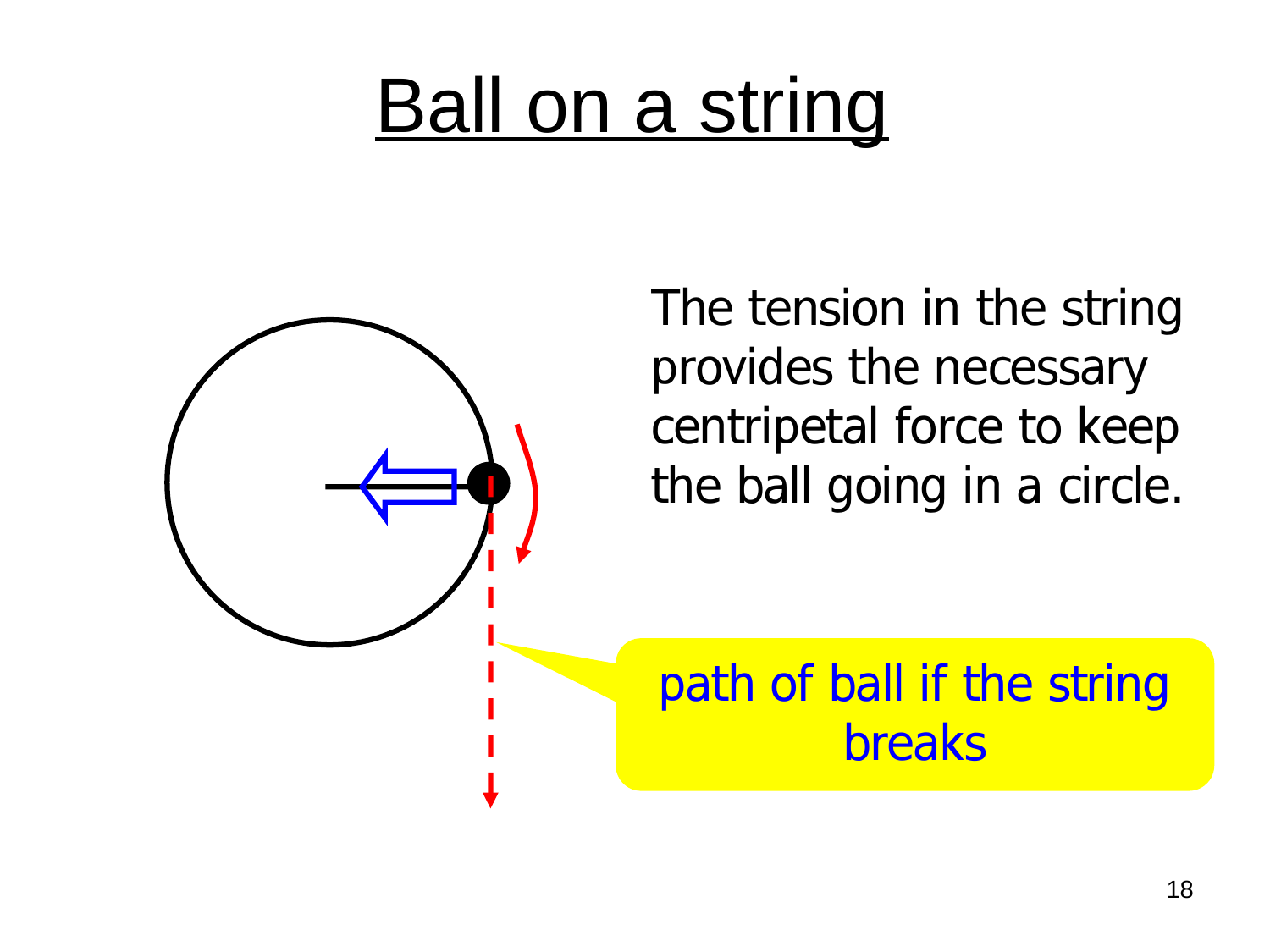

# Ball on a string
The tension in the string
provides the necessary
centripetal force to keep
the ball going in a circle.

path of ball if the string
breaks
18